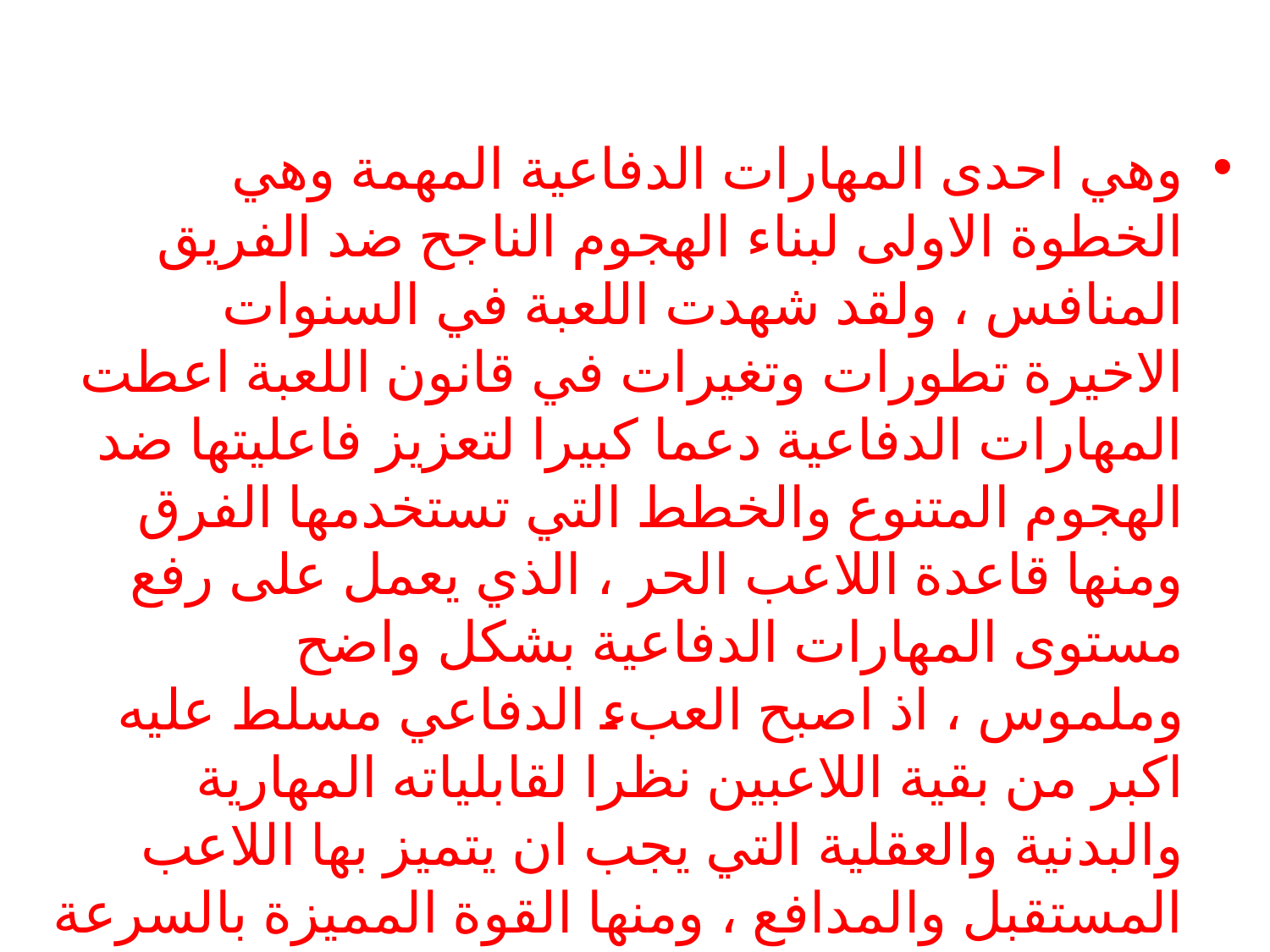

#
وهي احدى المهارات الدفاعية المهمة وهي الخطوة الاولى لبناء الهجوم الناجح ضد الفريق المنافس ، ولقد شهدت اللعبة في السنوات الاخيرة تطورات وتغيرات في قانون اللعبة اعطت المهارات الدفاعية دعما كبيرا لتعزيز فاعليتها ضد الهجوم المتنوع والخطط التي تستخدمها الفرق ومنها قاعدة اللاعب الحر ، الذي يعمل على رفع مستوى المهارات الدفاعية بشكل واضح وملموس ، اذ اصبح العبء الدفاعي مسلط عليه اكبر من بقية اللاعبين نظرا لقابلياته المهارية والبدنية والعقلية التي يجب ان يتميز بها اللاعب المستقبل والمدافع ، ومنها القوة المميزة بالسرعة والرشاقة وسرعة رد الفعل وسرعة الاستجابة الحركية والتوقع الحركي وتركيز الانتباه والدقة الحركية في توجيه الكرات الى المكان المناسب والمحدد والشجاعة في انقاذ الكرات